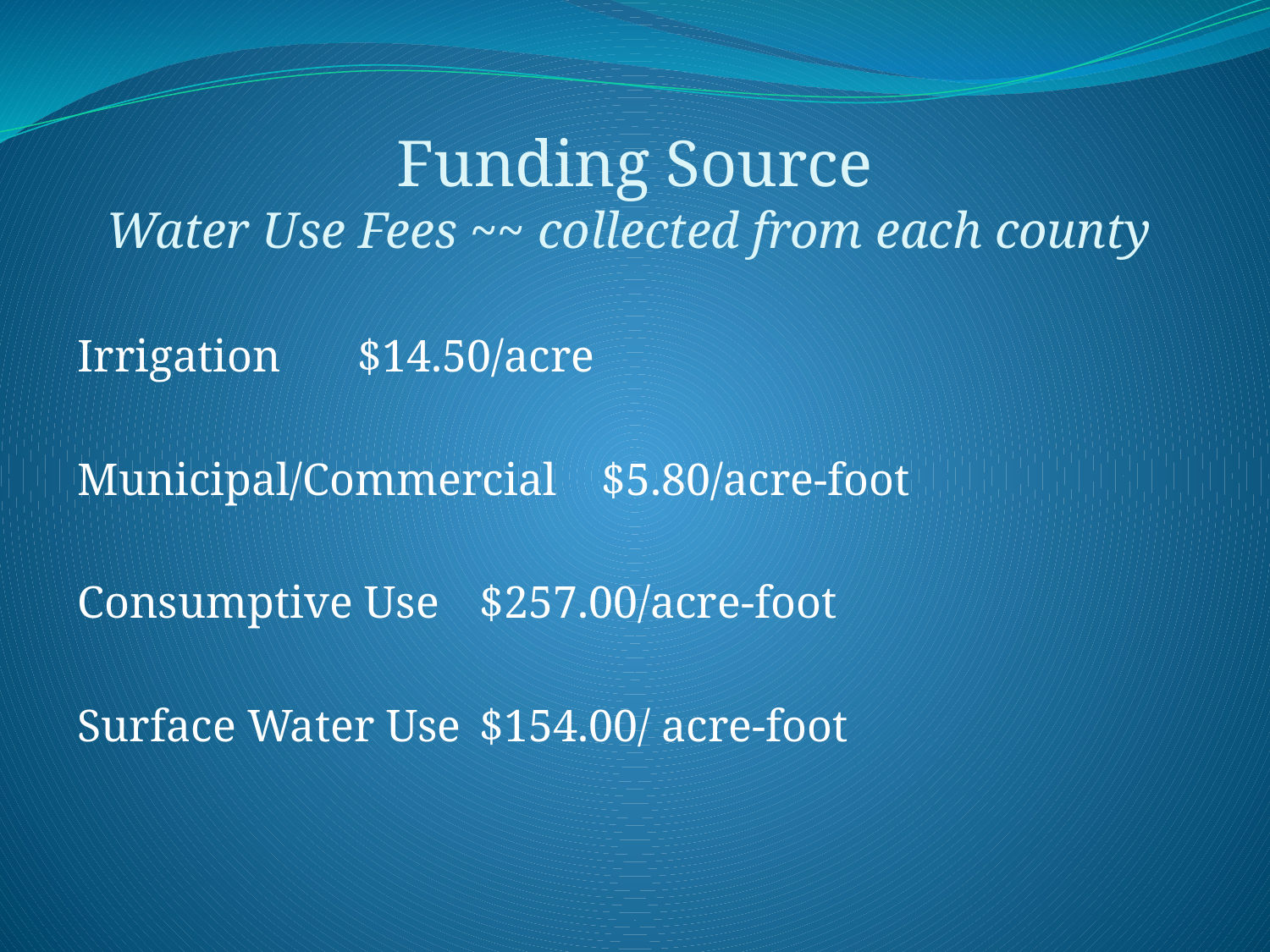

# Funding Source Water Use Fees ~~ collected from each county
Irrigation				$14.50/acre

Municipal/Commercial		$5.80/acre-foot

Consumptive Use			$257.00/acre-foot

Surface Water Use 			$154.00/ acre-foot